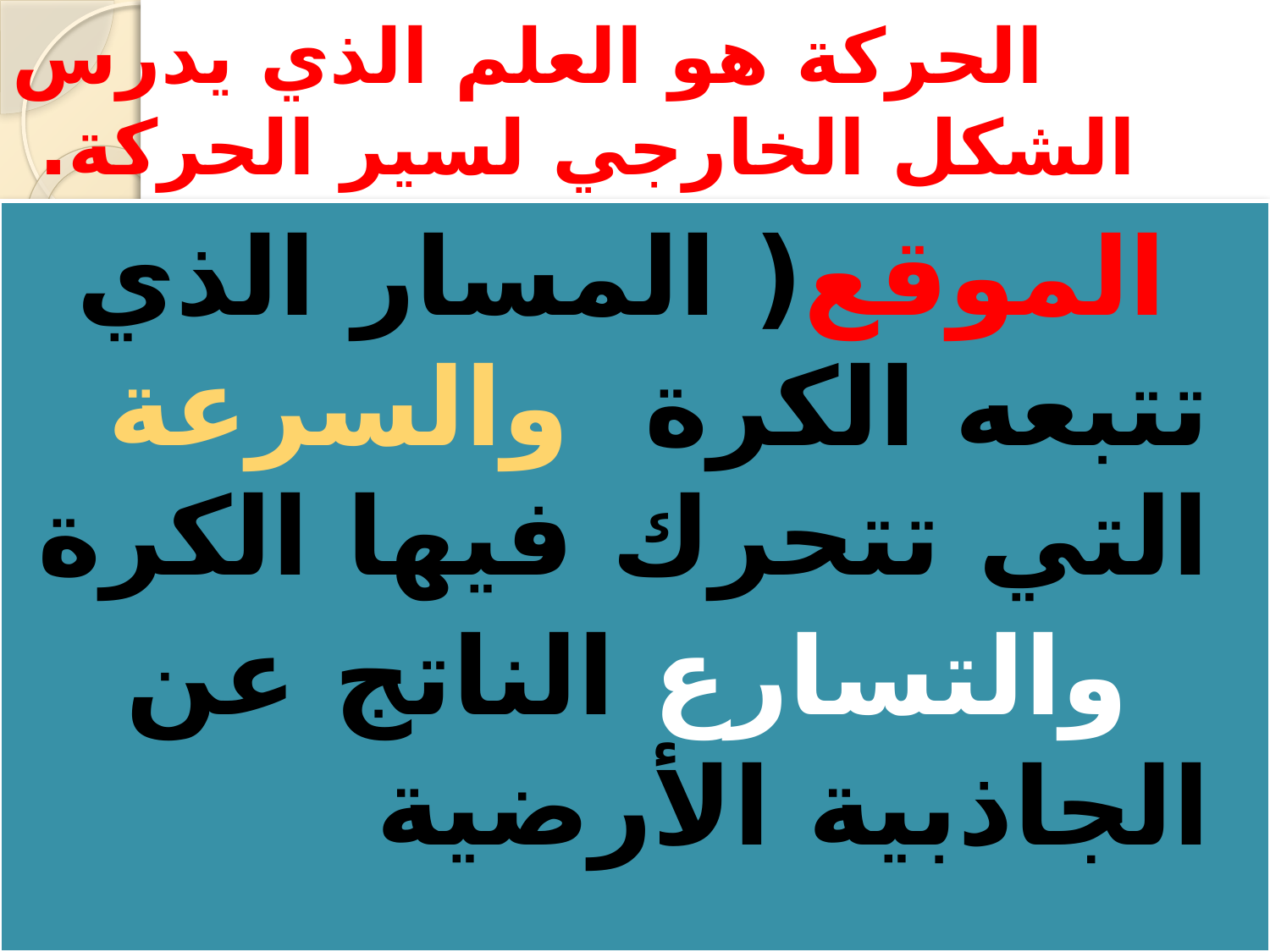

# الحركة هو العلم الذي يدرس الشكل الخارجي لسير الحركة.
الموقع( المسار الذي تتبعه الكرة  والسرعة التي تتحرك فيها الكرة
 والتسارع الناتج عن الجاذبية الأرضية